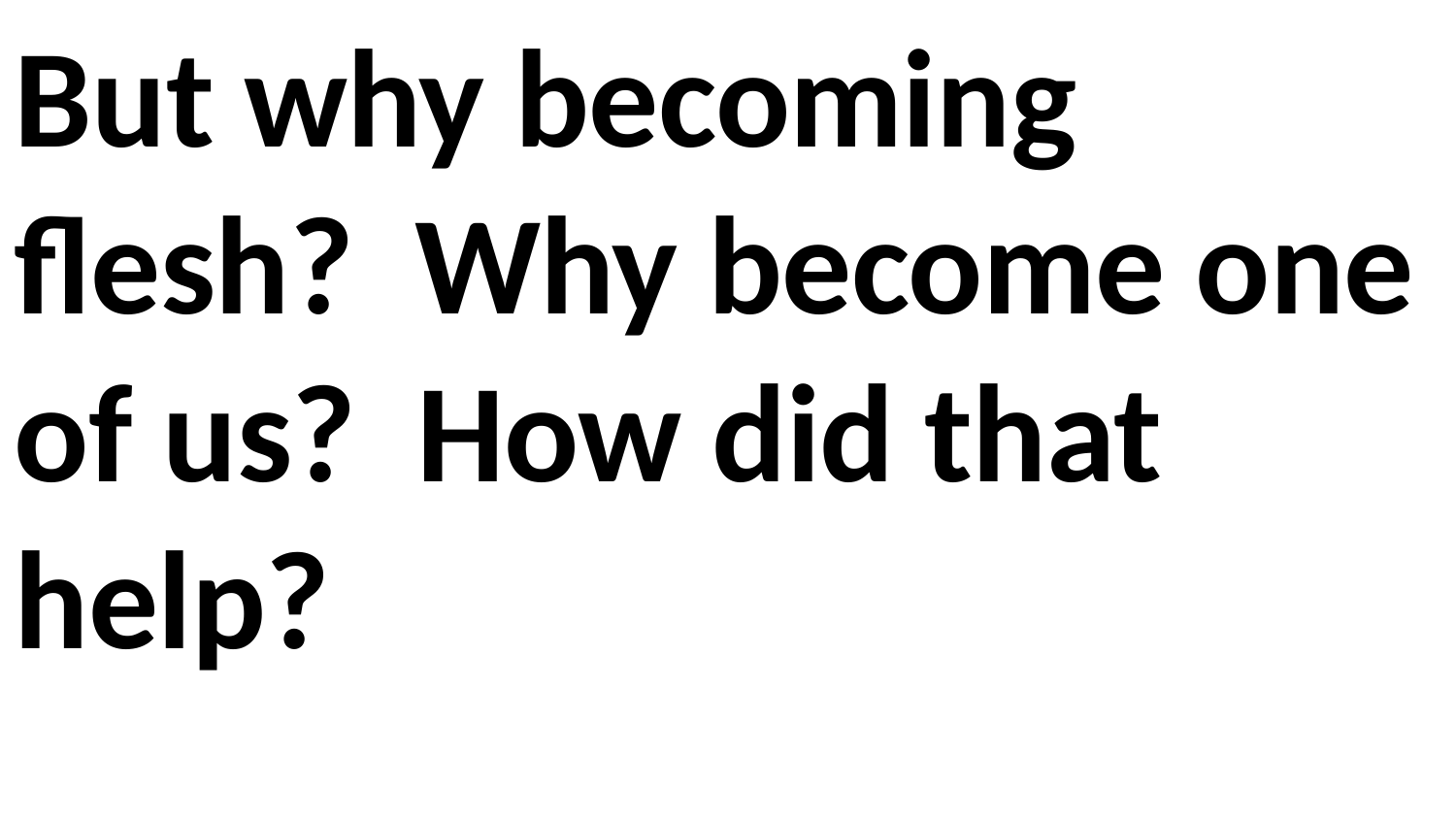

But why becoming flesh?  Why become one of us?  How did that help?